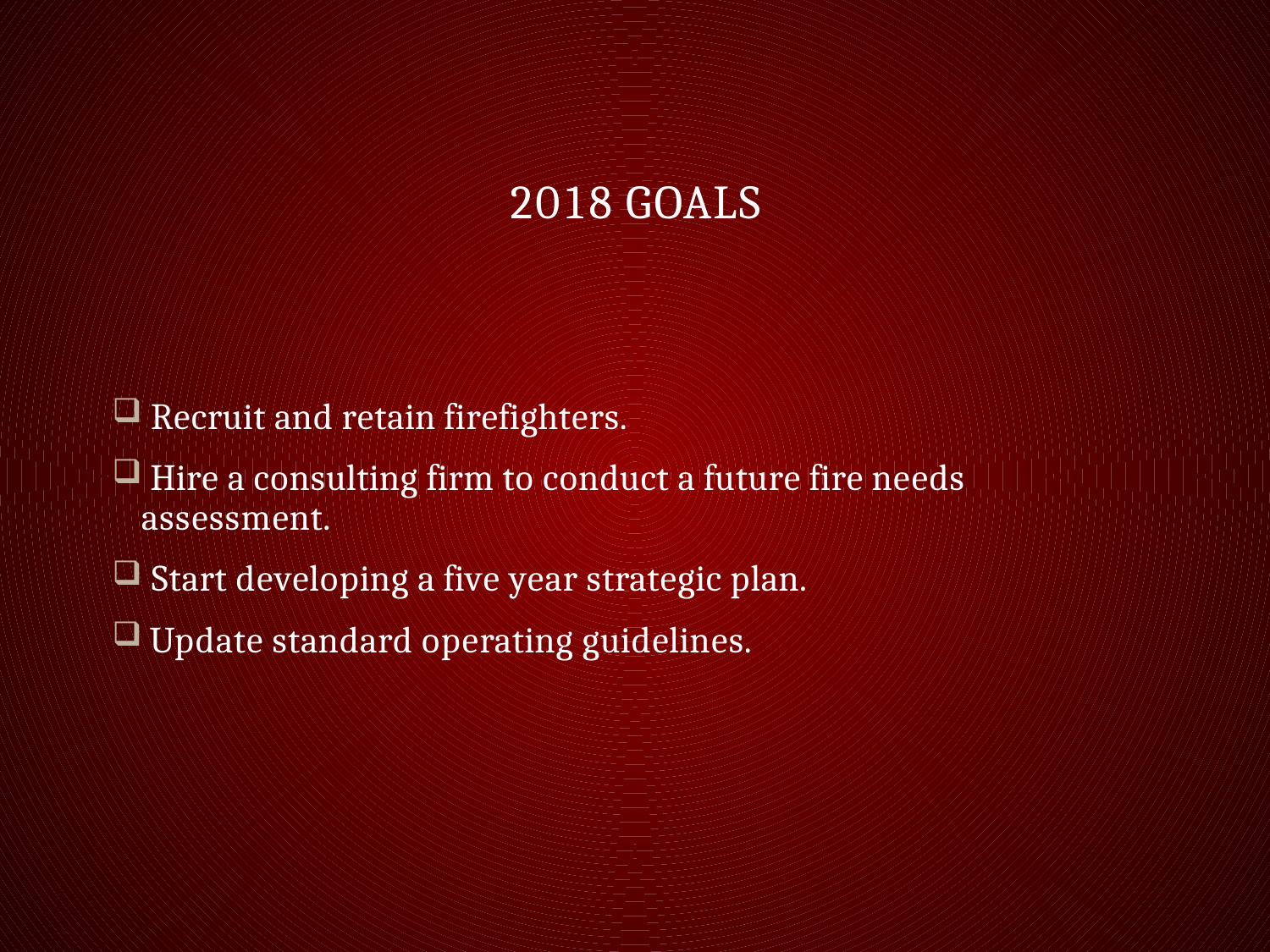

# 2018 goals
 Recruit and retain firefighters.
 Hire a consulting firm to conduct a future fire needs assessment.
 Start developing a five year strategic plan.
 Update standard operating guidelines.